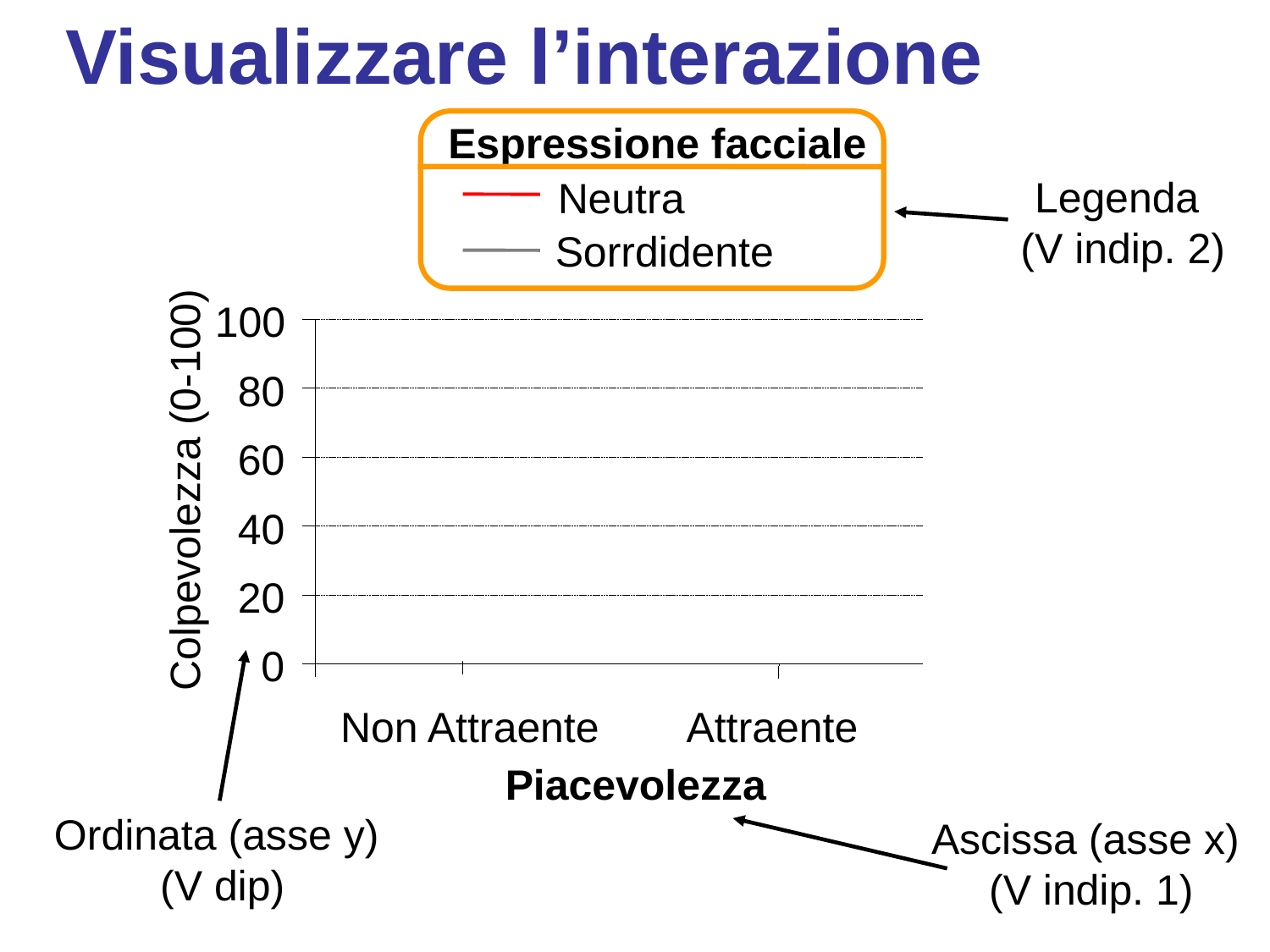

# Visualizzare l’interazione

Espressione facciale

Neutra

Sorrdidente

Legenda
(V indip. 2)

100

80

60

Colpevolezza (0-100)
40

20

0

Non Attraente
Attraente
Piacevolezza

Ordinata (asse y)
(V dip)
Ascissa (asse x)
(V indip. 1)